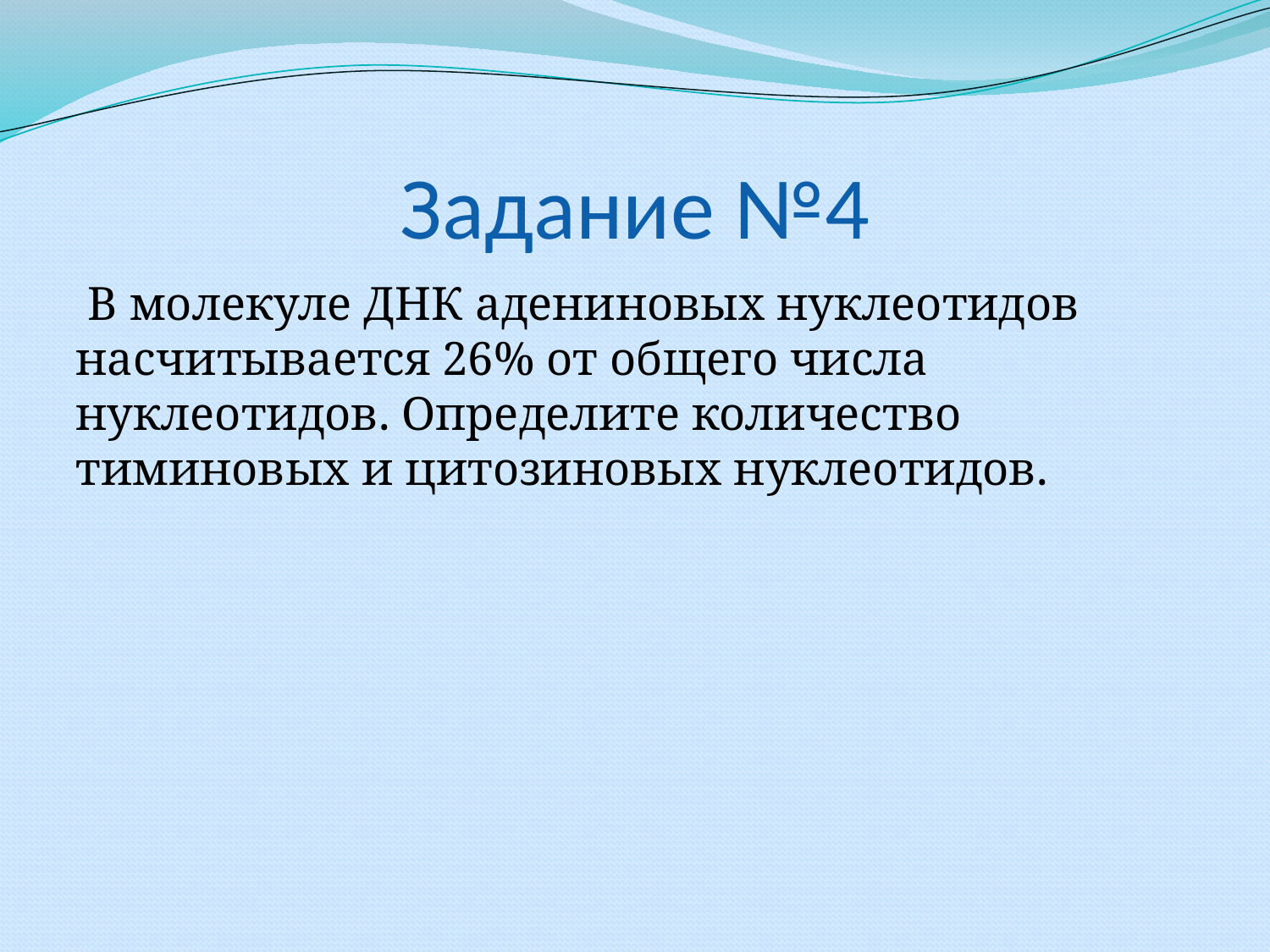

# Задание №4
 В молекуле ДНК адениновых нуклеотидов насчитывается 26% от общего числа нуклеотидов. Определите количество тиминовых и цитозиновых нуклеотидов.